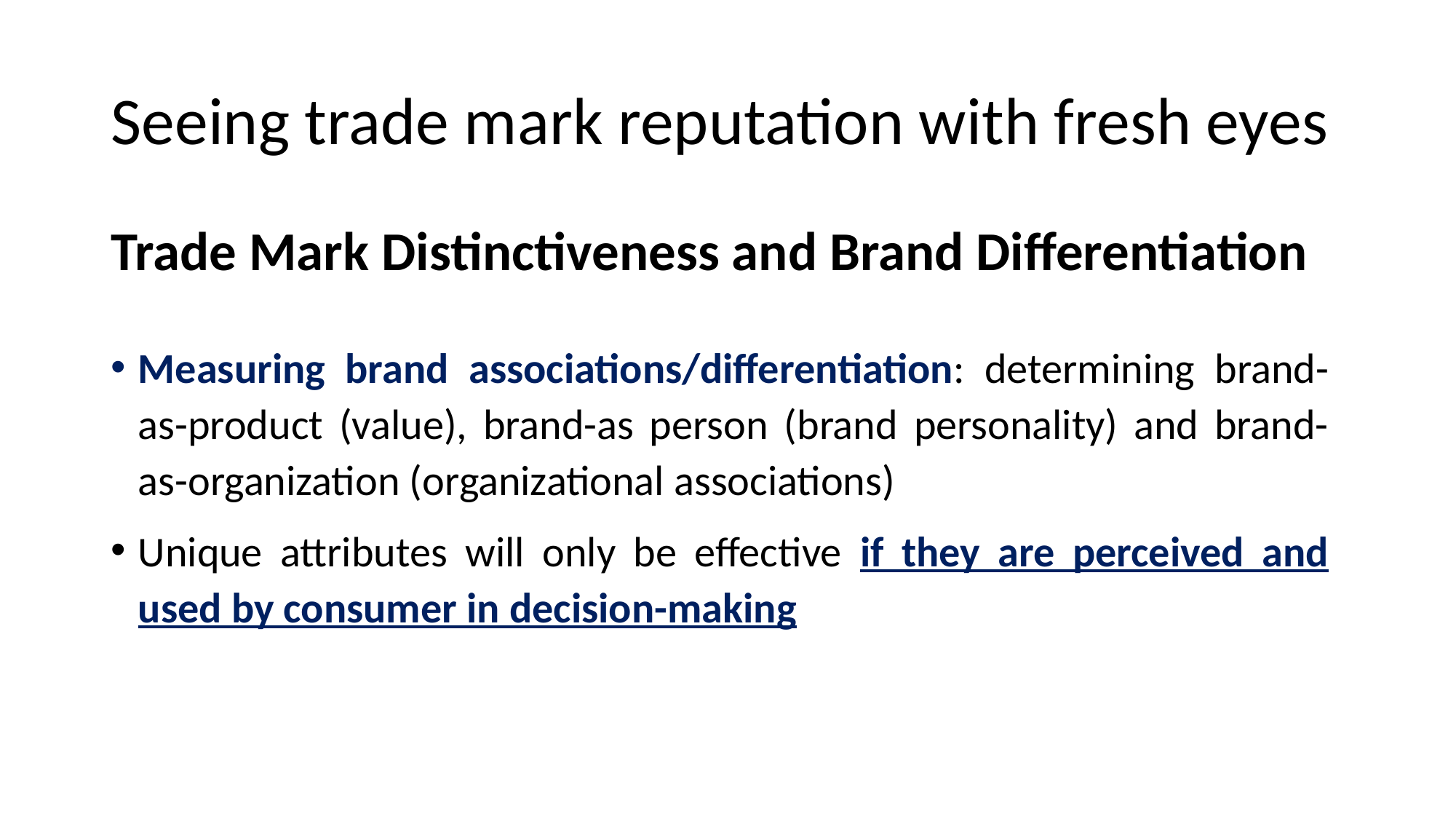

# Seeing trade mark reputation with fresh eyes
Trade Mark Distinctiveness and Brand Differentiation

Measuring brand associations/differentiation: determining brand-as-product (value), brand-as person (brand personality) and brand-as-organization (organizational associations)
Unique attributes will only be effective if they are perceived and used by consumer in decision-making